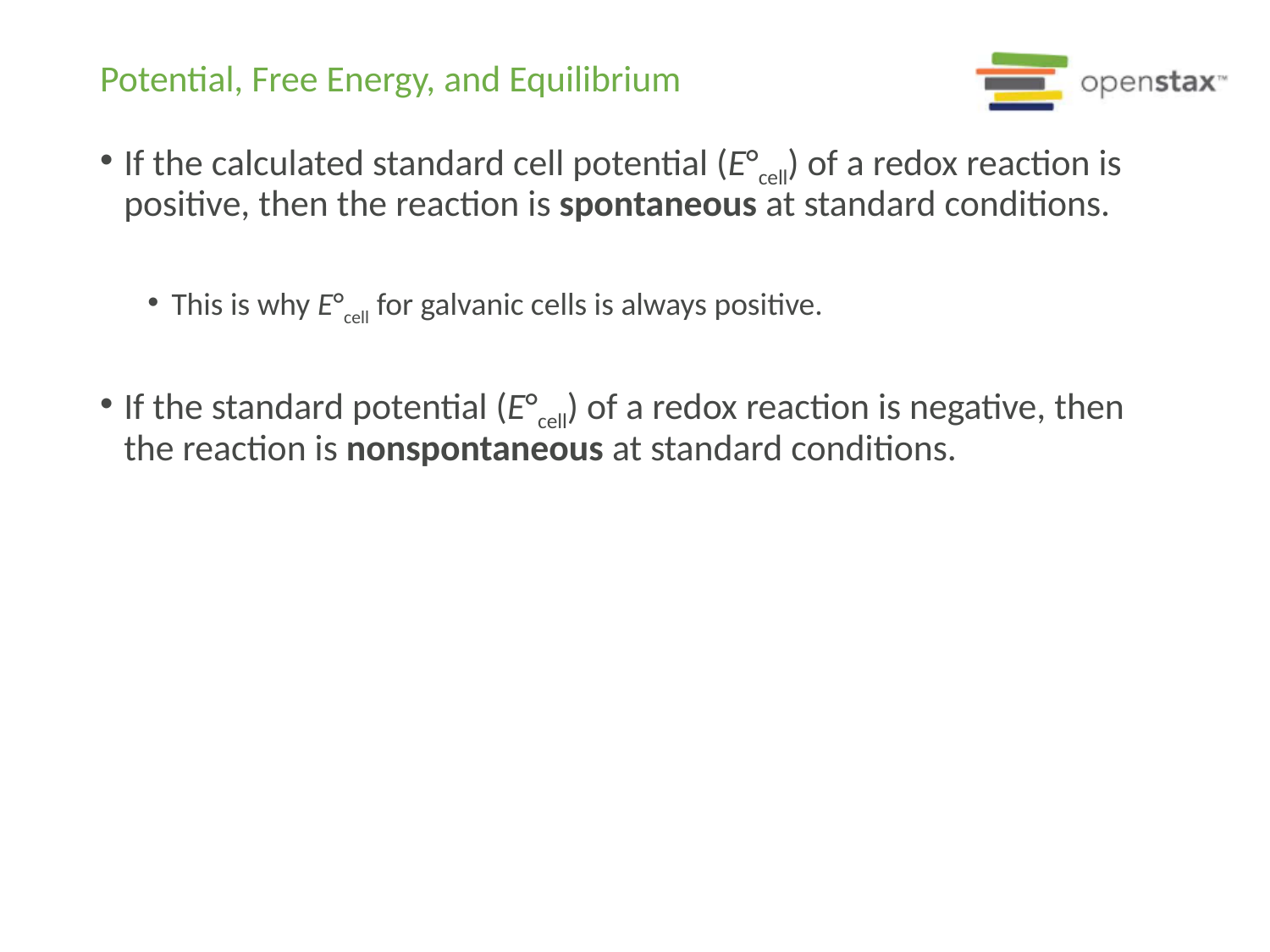

# Potential, Free Energy, and Equilibrium
If the calculated standard cell potential (E°cell) of a redox reaction is positive, then the reaction is spontaneous at standard conditions.

This is why E°cell for galvanic cells is always positive.

If the standard potential (E°cell) of a redox reaction is negative, then the reaction is nonspontaneous at standard conditions.